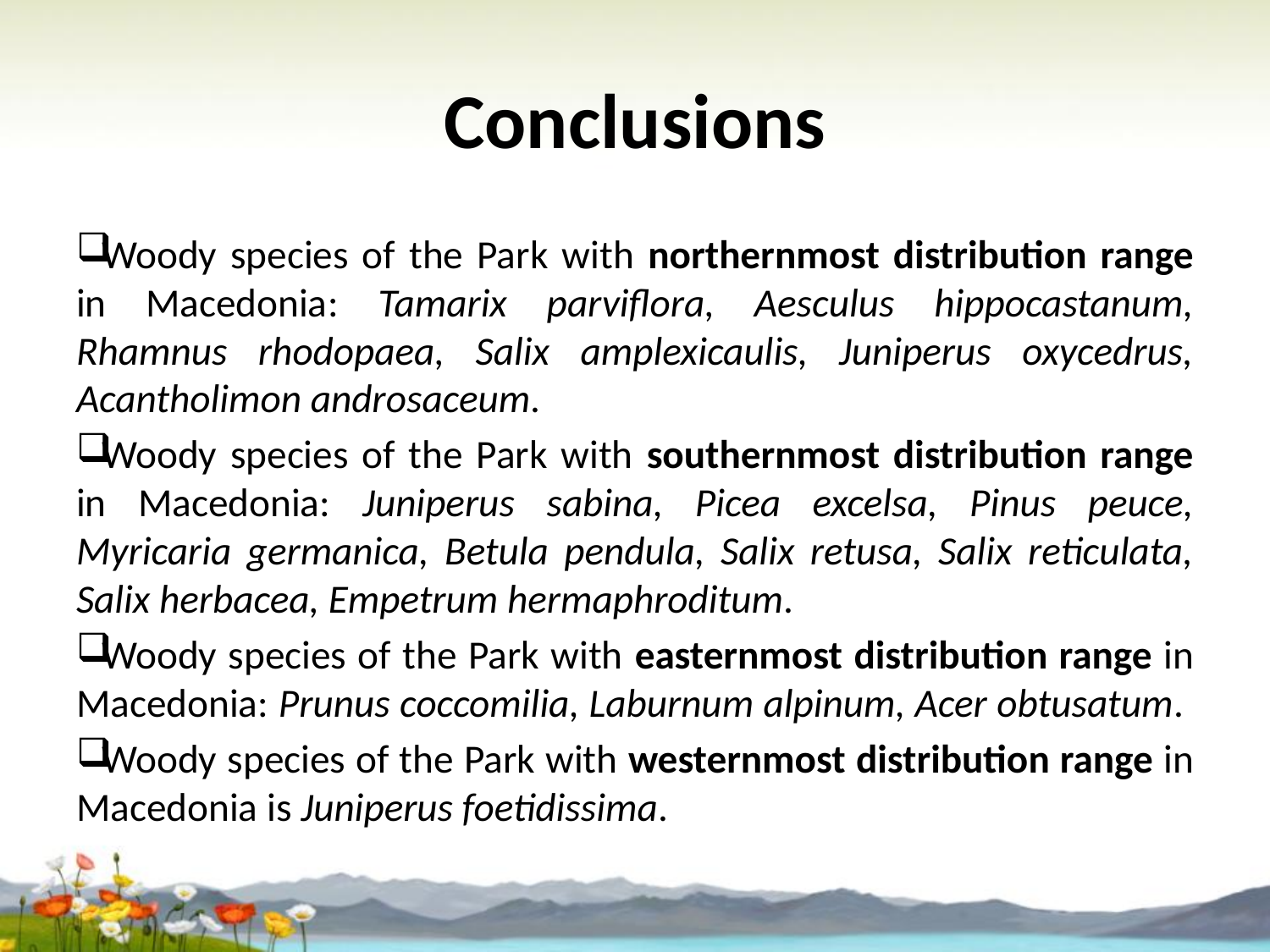

# Conclusions
Woody species of the Park with northernmost distribution range in Macedonia: Tamarix parviflora, Aesculus hippocastanum, Rhamnus rhodopaea, Salix amplexicaulis, Juniperus oxycedrus, Acantholimon androsaceum.
Woody species of the Park with southernmost distribution range in Macedonia: Juniperus sabina, Picea excelsa, Pinus peuce, Myricaria germanica, Betula pendula, Salix retusa, Salix reticulata, Salix herbacea, Empetrum hermaphroditum.
Woody species of the Park with easternmost distribution range in Macedonia: Prunus coccomilia, Laburnum alpinum, Acer obtusatum.
Woody species of the Park with westernmost distribution range in Macedonia is Juniperus foetidissima.